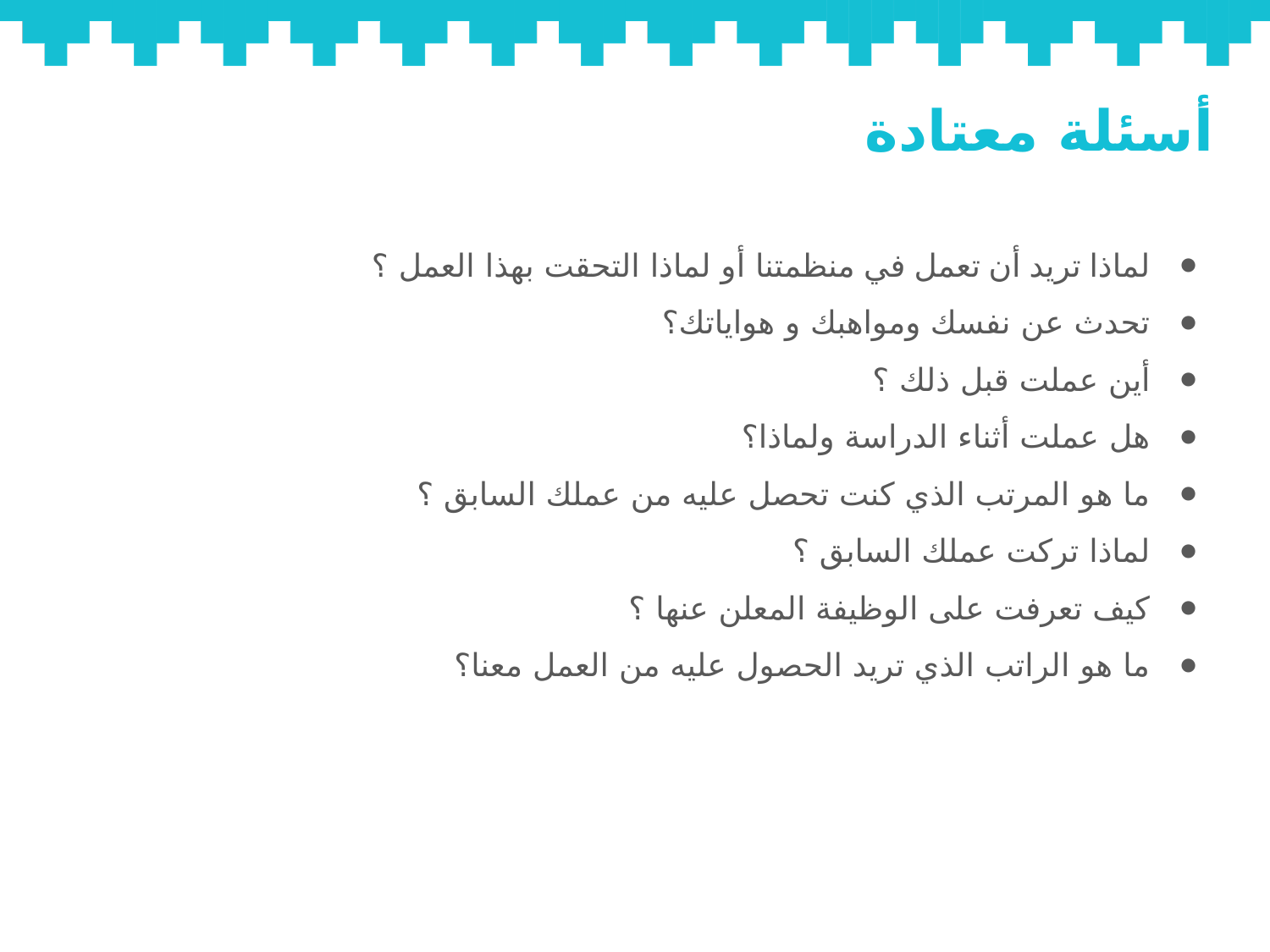

# أسئلة معتادة
لماذا تريد أن تعمل في منظمتنا أو لماذا التحقت بهذا العمل ؟
تحدث عن نفسك ومواهبك و هواياتك؟
أين عملت قبل ذلك ؟
هل عملت أثناء الدراسة ولماذا؟
ما هو المرتب الذي كنت تحصل عليه من عملك السابق ؟
لماذا تركت عملك السابق ؟
كيف تعرفت على الوظيفة المعلن عنها ؟
ما هو الراتب الذي تريد الحصول عليه من العمل معنا؟